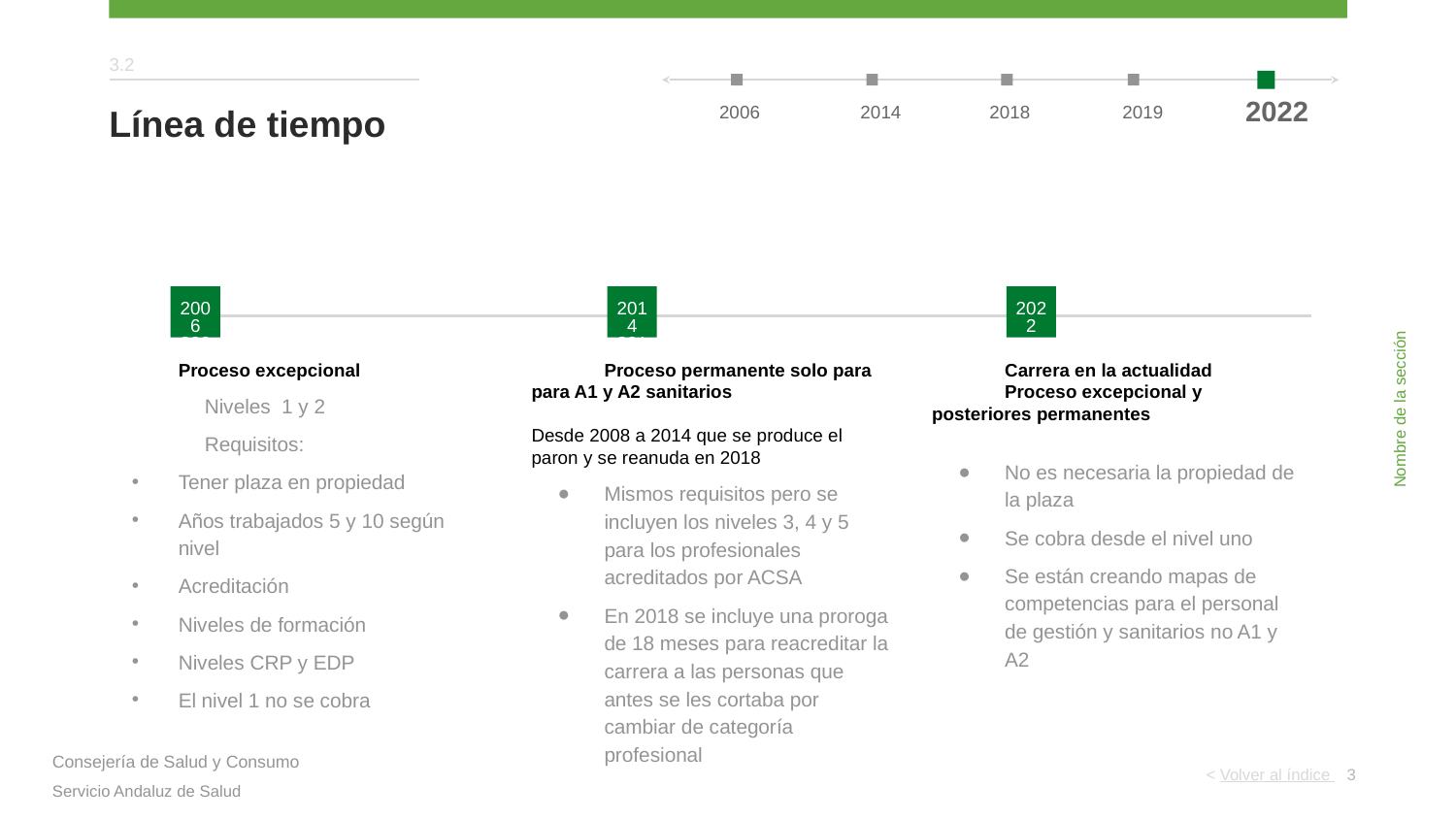

3.2

2022
2006
2014
2018
2019
Línea de tiempo

2006
2008
2014
20189
2022
Proceso permanente solo para para A1 y A2 sanitarios
Desde 2008 a 2014 que se produce el paron y se reanuda en 2018
Mismos requisitos pero se incluyen los niveles 3, 4 y 5 para los profesionales acreditados por ACSA
En 2018 se incluye una proroga de 18 meses para reacreditar la carrera a las personas que antes se les cortaba por cambiar de categoría profesional
Proceso excepcional
Niveles  1 y 2
Requisitos:
Tener plaza en propiedad
Años trabajados 5 y 10 según nivel
Acreditación
Niveles de formación
Niveles CRP y EDP
El nivel 1 no se cobra

Carrera en la actualidad
Proceso excepcional y posteriores permanentes

No es necesaria la propiedad de la plaza
Se cobra desde el nivel uno
Se están creando mapas de competencias para el personal de gestión y sanitarios no A1 y A2
Nombre de la sección
< Volver al índice
3